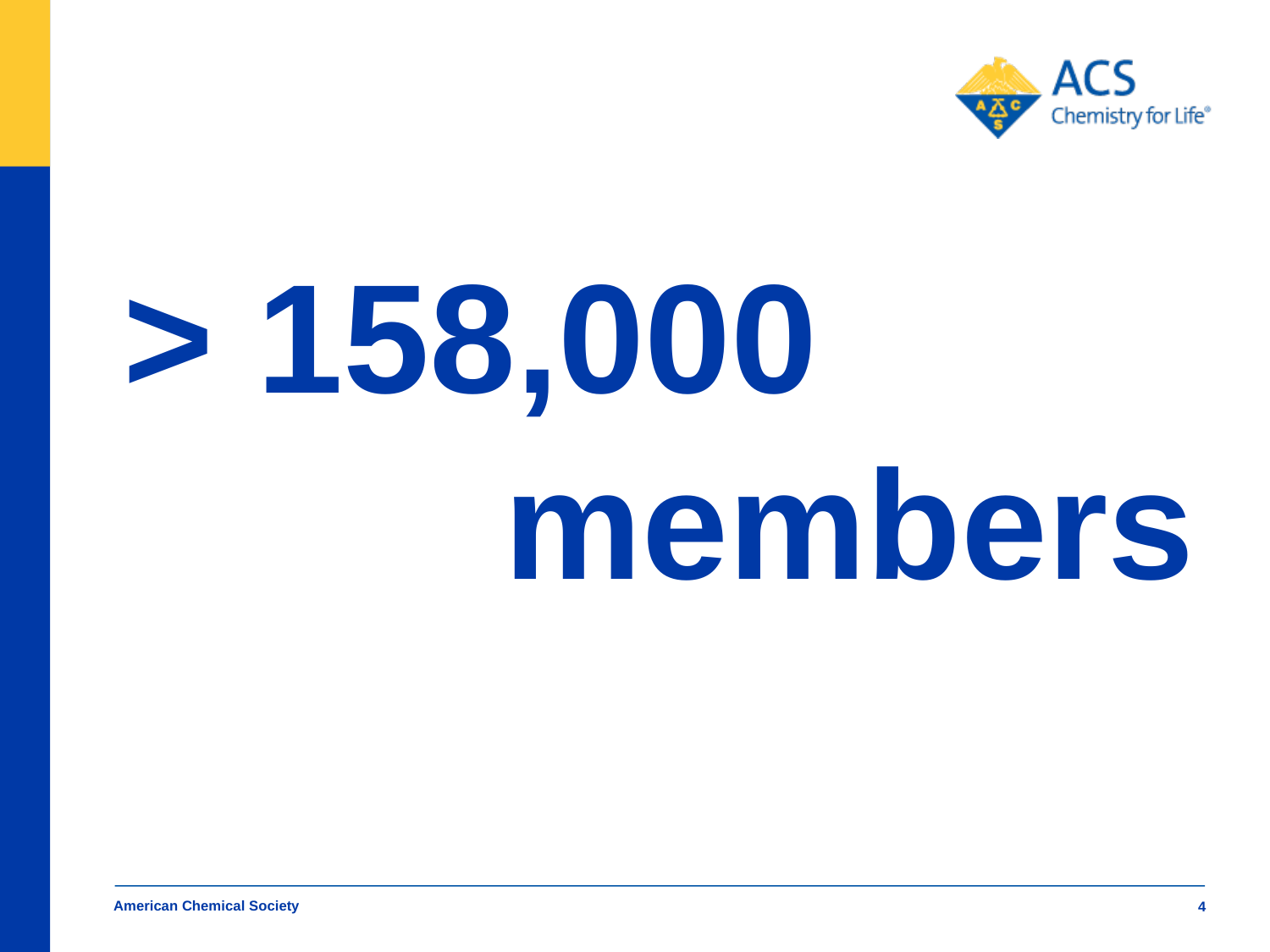

> 158,000
			members
American Chemical Society
4